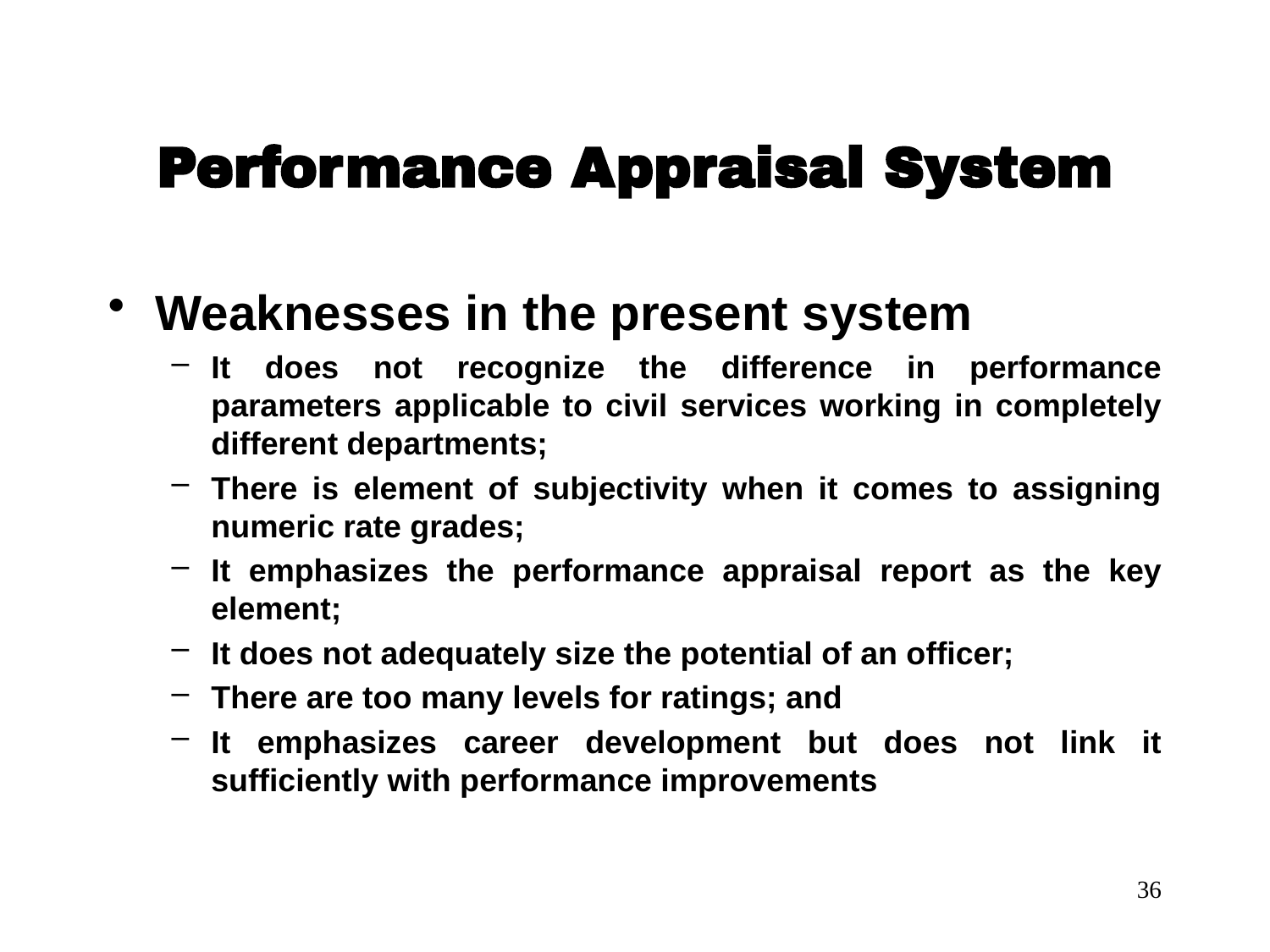

# Performance Appraisal System
Weaknesses in the present system
It does not recognize the difference in performance parameters applicable to civil services working in completely different departments;
There is element of subjectivity when it comes to assigning numeric rate grades;
It emphasizes the performance appraisal report as the key element;
It does not adequately size the potential of an officer;
There are too many levels for ratings; and
It emphasizes career development but does not link it sufficiently with performance improvements
36